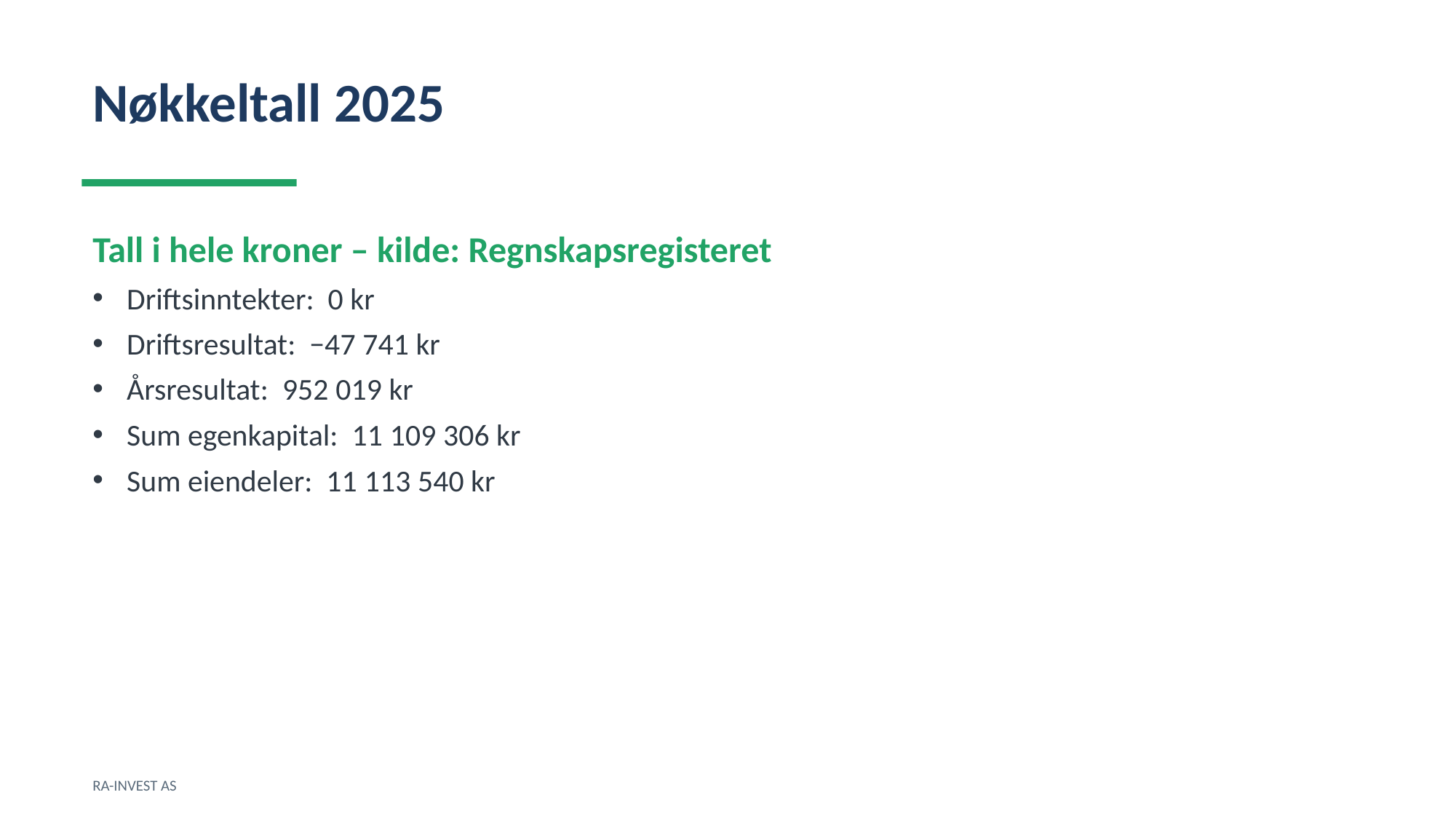

Nøkkeltall 2025

Tall i hele kroner – kilde: Regnskapsregisteret
Driftsinntekter:  0 kr
Driftsresultat:  −47 741 kr
Årsresultat:  952 019 kr
Sum egenkapital:  11 109 306 kr
Sum eiendeler:  11 113 540 kr
RA-INVEST AS